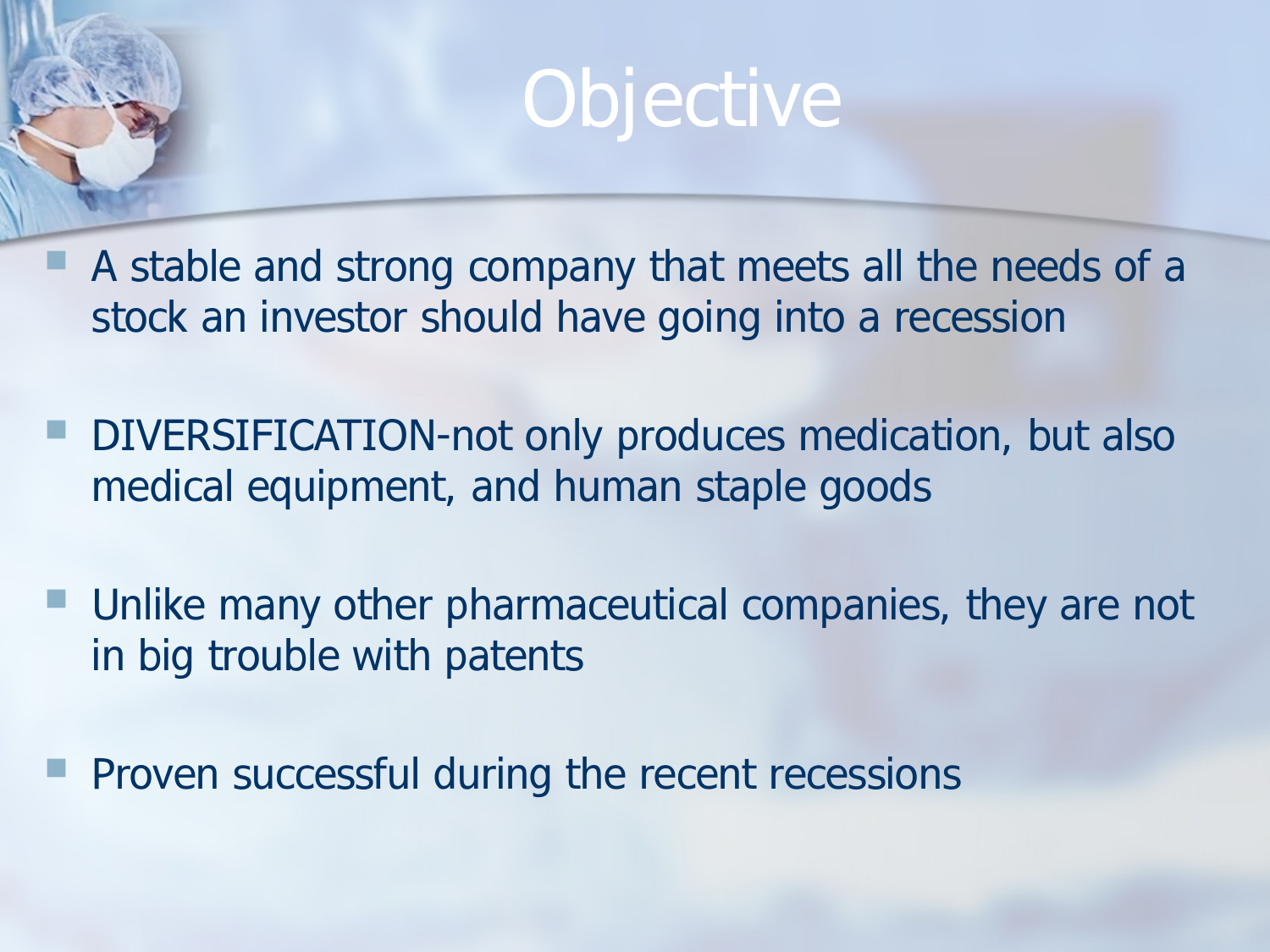

# Objective
A stable and strong company that meets all the needs of a stock an investor should have going into a recession

DIVERSIFICATION-not only produces medication, but also medical equipment, and human staple goods

Unlike many other pharmaceutical companies, they are not in big trouble with patents

Proven successful during the recent recessions